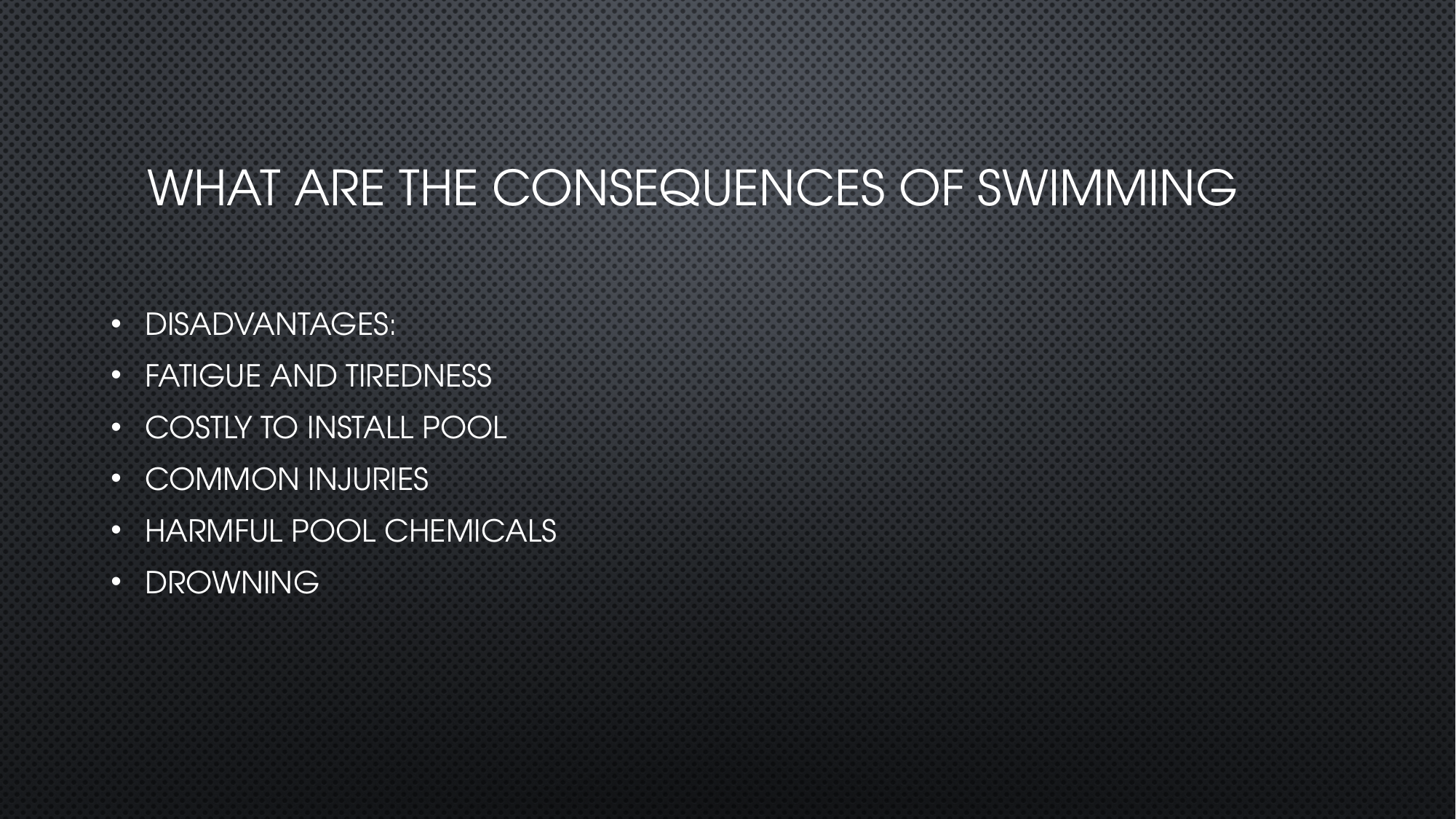

# What are the consequences of swimming
Disadvantages:
Fatigue and tiredness
Costly to install pool
Common injuries
Harmful pool chemicals
Drowning